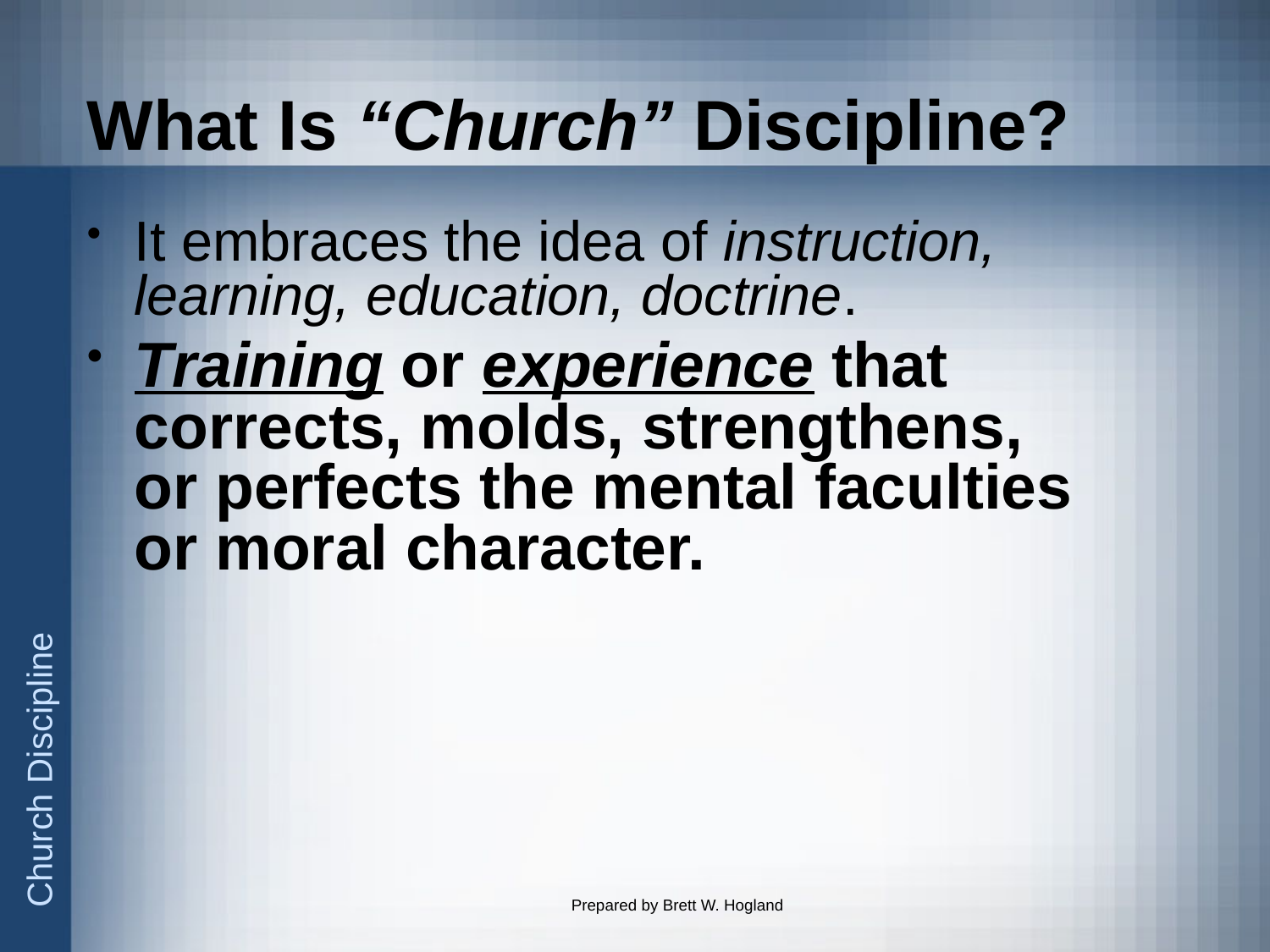

# What Is “Church” Discipline?
It embraces the idea of instruction, learning, education, doctrine.
Training or experience that corrects, molds, strengthens, or perfects the mental faculties or moral character.
Prepared by Brett W. Hogland